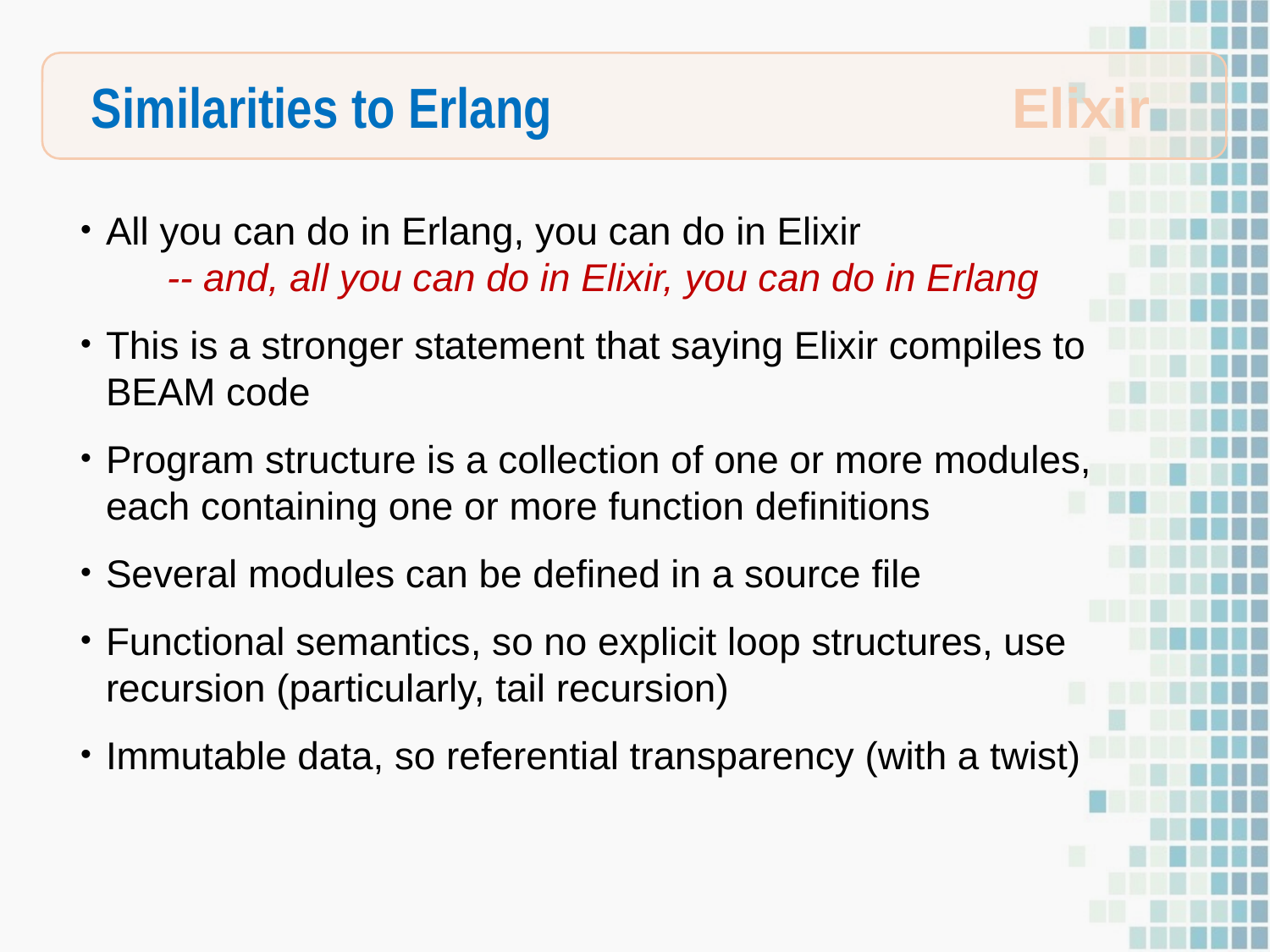

Similarities to Erlang
Elixir
All you can do in Erlang, you can do in Elixir
        -- and, all you can do in Elixir, you can do in Erlang
This is a stronger statement that saying Elixir compiles to BEAM code
Program structure is a collection of one or more modules, each containing one or more function definitions
Several modules can be defined in a source file
Functional semantics, so no explicit loop structures, use recursion (particularly, tail recursion)
Immutable data, so referential transparency (with a twist)